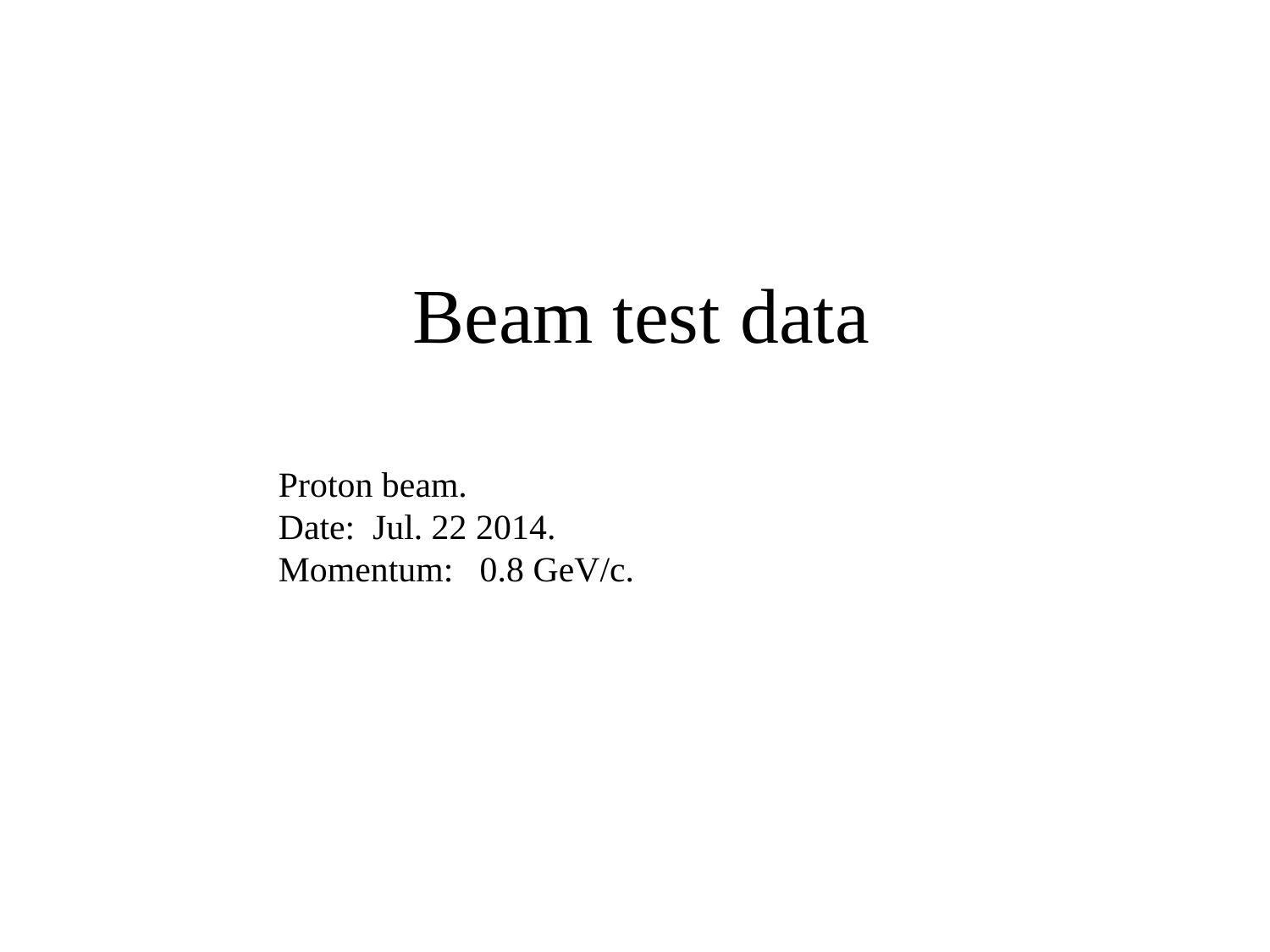

Beam test data

Proton beam.
Date:  Jul. 22 2014.
Momentum:   0.8 GeV/c.